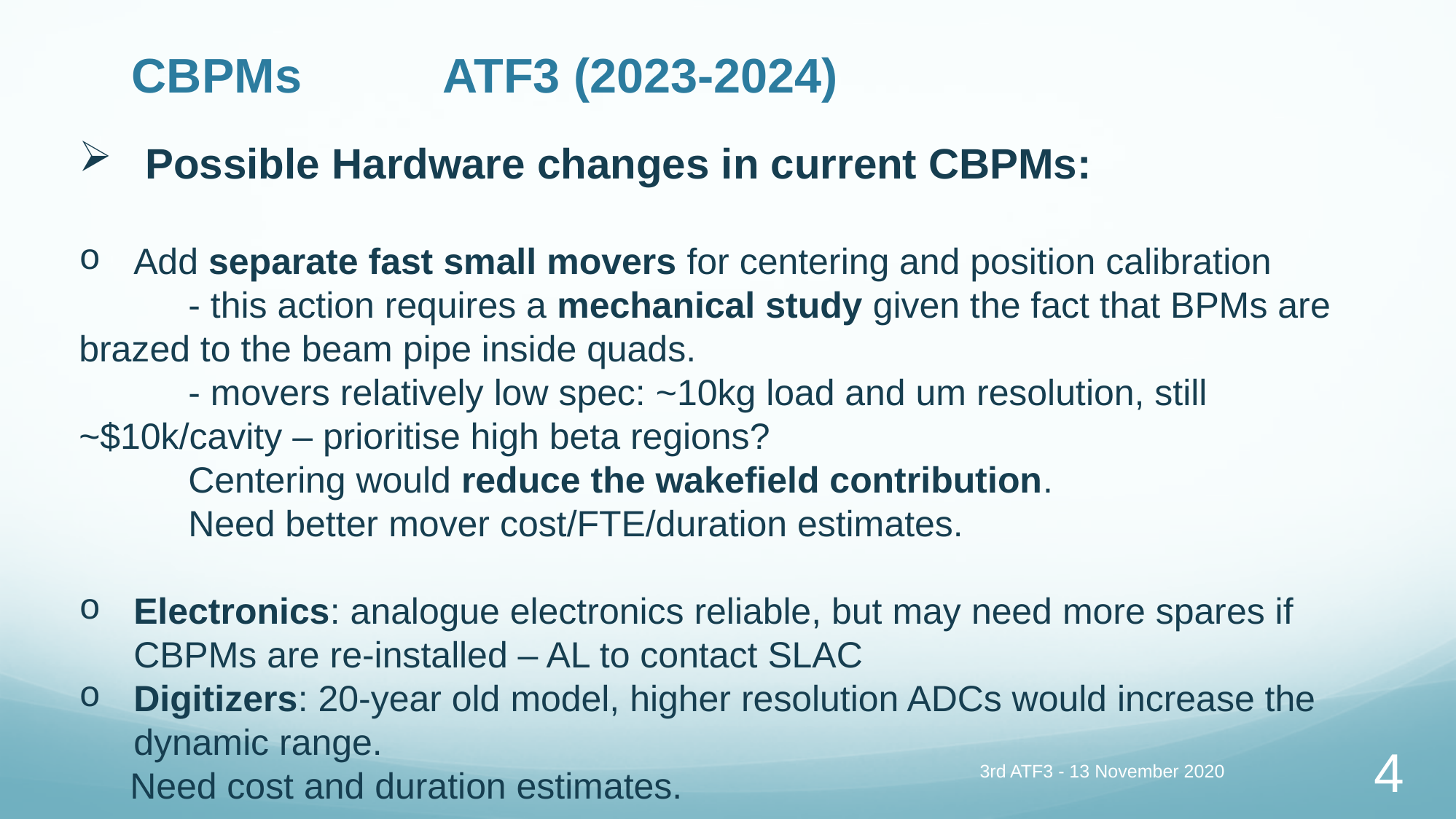

CBPMs
ATF3 (2023-2024)
 Possible Hardware changes in current CBPMs:

Add separate fast small movers for centering and position calibration
	- this action requires a mechanical study given the fact that BPMs are brazed to the beam pipe inside quads.
	- movers relatively low spec: ~10kg load and um resolution, still ~$10k/cavity – prioritise high beta regions?
	Centering would reduce the wakefield contribution.
	Need better mover cost/FTE/duration estimates.

Electronics: analogue electronics reliable, but may need more spares if CBPMs are re-installed – AL to contact SLAC
Digitizers: 20-year old model, higher resolution ADCs would increase the dynamic range.
     Need cost and duration estimates.

3rd ATF3 - 13 November 2020
4